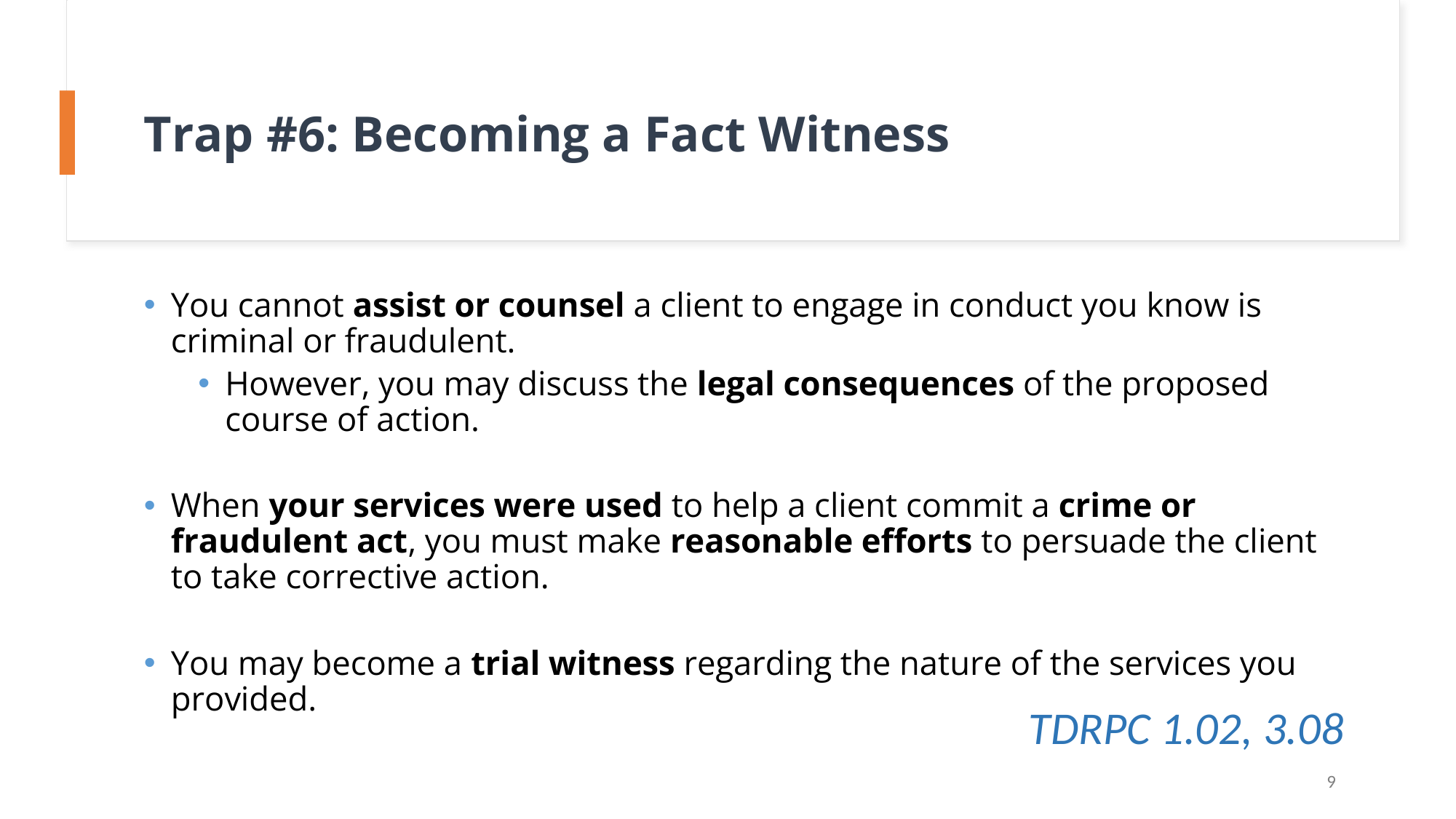

# Trap #6: Becoming a Fact Witness

You cannot assist or counsel a client to engage in conduct you know is criminal or fraudulent.
However, you may discuss the legal consequences of the proposed course of action.
When your services were used to help a client commit a crime or fraudulent act, you must make reasonable efforts to persuade the client to take corrective action.
You may become a trial witness regarding the nature of the services you provided.

TDRPC 1.02, 3.08
9